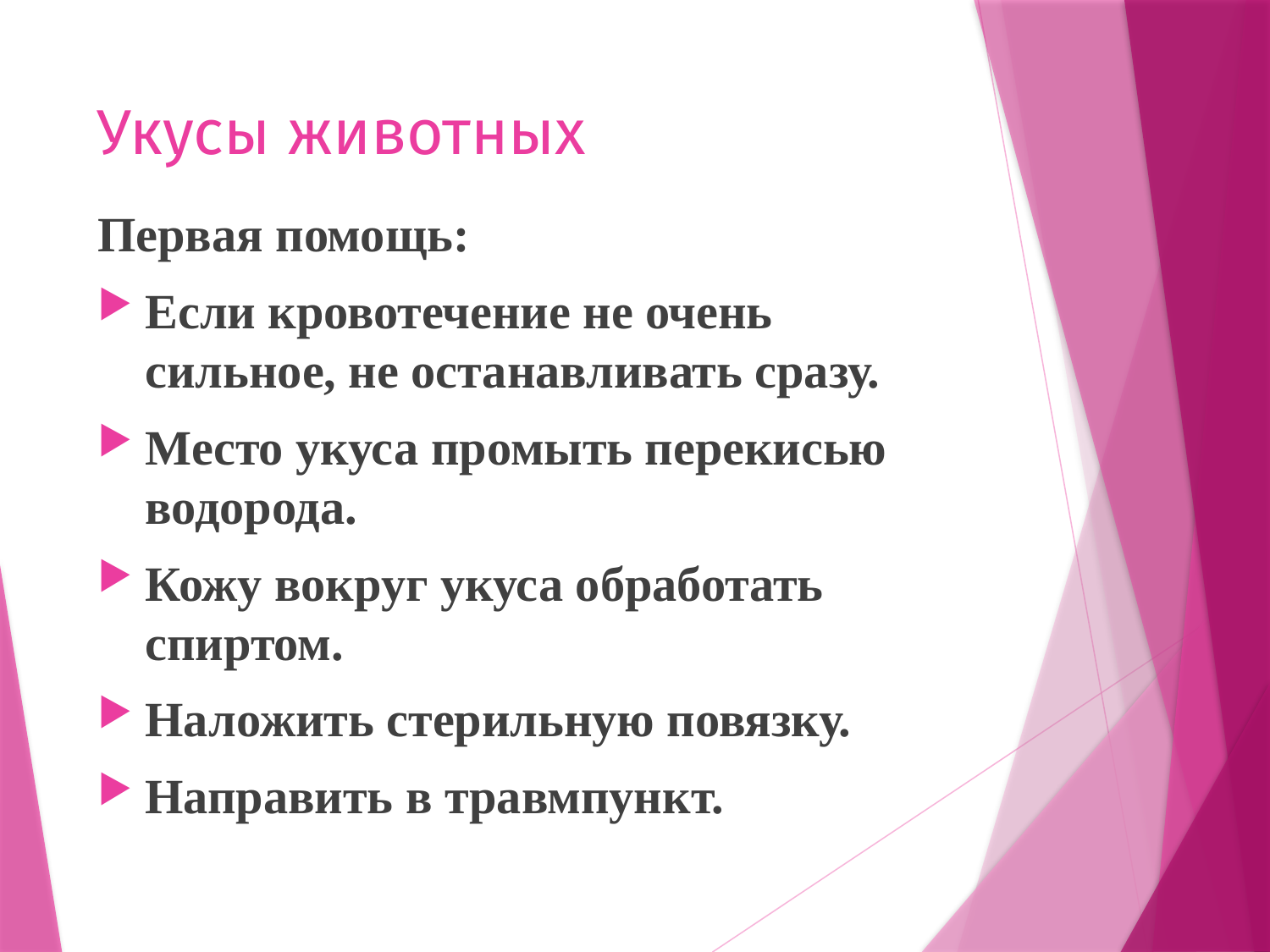

# Укусы животных
Первая помощь:
Если кровотечение не очень сильное, не останавливать сразу.
Место укуса промыть перекисью водорода.
Кожу вокруг укуса обработать спиртом.
Наложить стерильную повязку.
Направить в травмпункт.